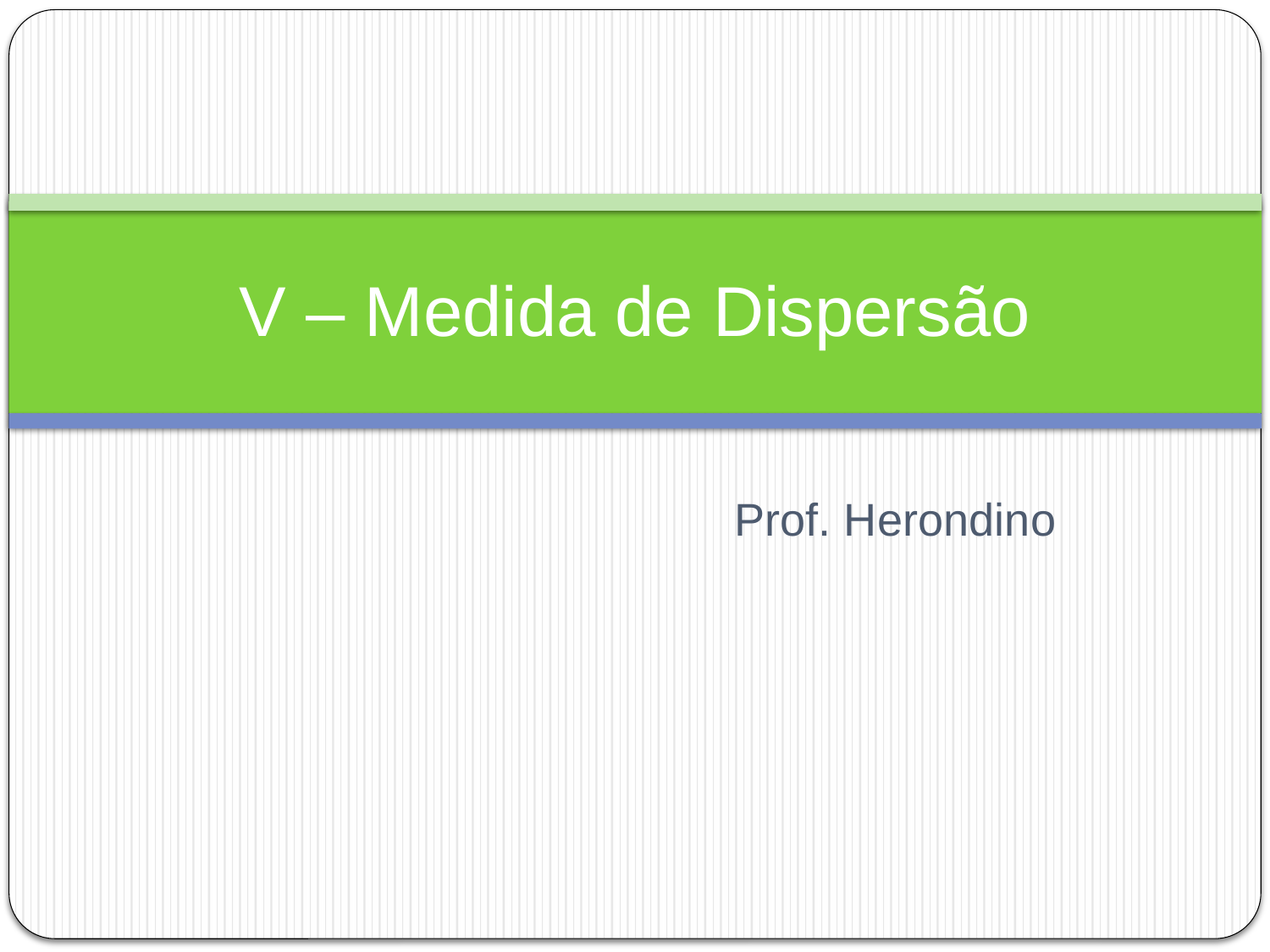

# V – Medida de Dispersão
Prof. Herondino